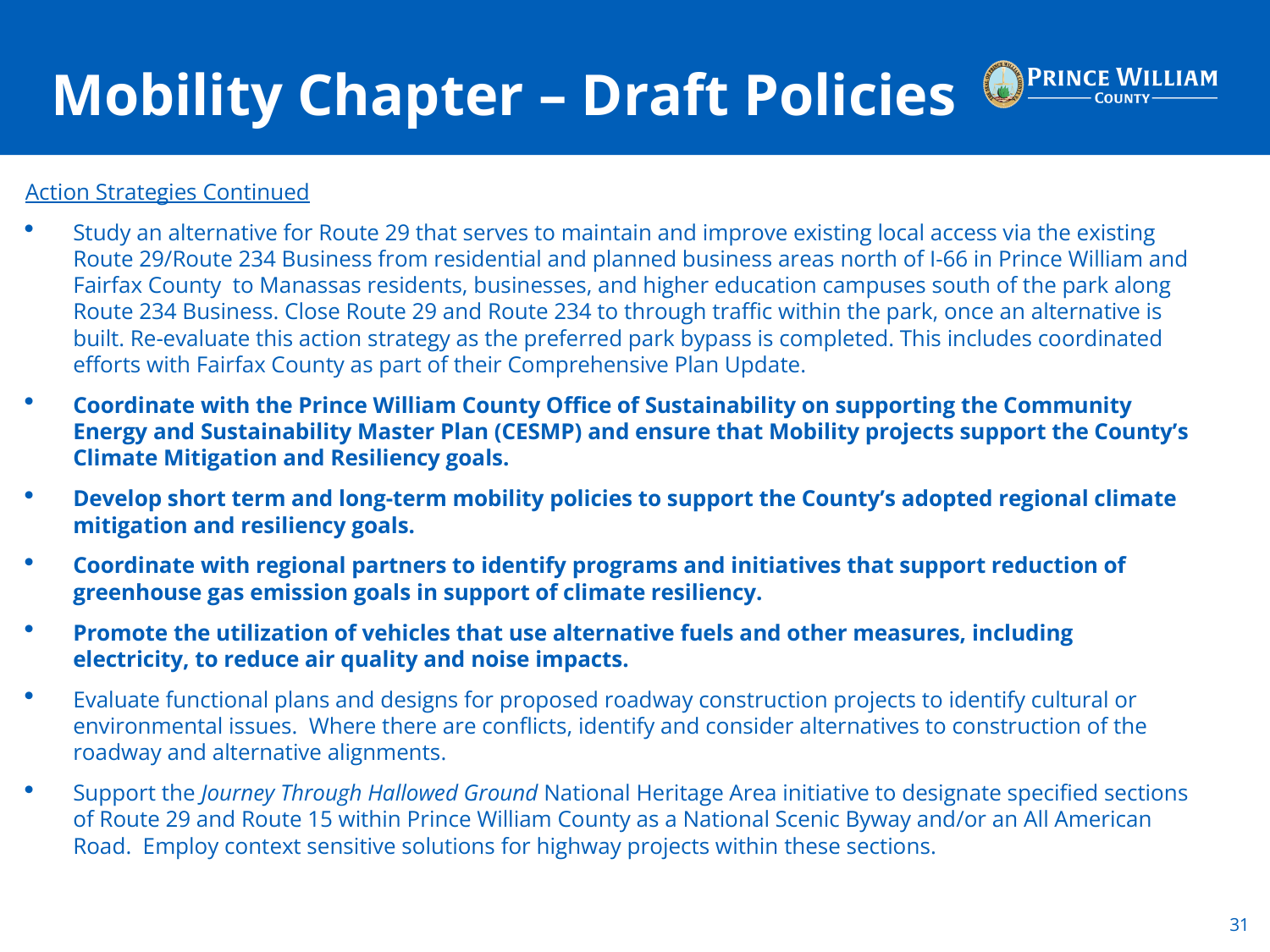

# Mobility Chapter – Draft Policies
Action Strategies Continued
Study an alternative for Route 29 that serves to maintain and improve existing local access via the existing Route 29/Route 234 Business from residential and planned business areas north of I-66 in Prince William and Fairfax County  to Manassas residents, businesses, and higher education campuses south of the park along Route 234 Business. Close Route 29 and Route 234 to through traffic within the park, once an alternative is built. Re-evaluate this action strategy as the preferred park bypass is completed. This includes coordinated efforts with Fairfax County as part of their Comprehensive Plan Update.
Coordinate with the Prince William County Office of Sustainability on supporting the Community Energy and Sustainability Master Plan (CESMP) and ensure that Mobility projects support the County’s Climate Mitigation and Resiliency goals.
Develop short term and long-term mobility policies to support the County’s adopted regional climate mitigation and resiliency goals.
Coordinate with regional partners to identify programs and initiatives that support reduction of greenhouse gas emission goals in support of climate resiliency.
Promote the utilization of vehicles that use alternative fuels and other measures, including electricity, to reduce air quality and noise impacts.
Evaluate functional plans and designs for proposed roadway construction projects to identify cultural or environmental issues.  Where there are conflicts, identify and consider alternatives to construction of the roadway and alternative alignments.
Support the Journey Through Hallowed Ground National Heritage Area initiative to designate specified sections of Route 29 and Route 15 within Prince William County as a National Scenic Byway and/or an All American Road.  Employ context sensitive solutions for highway projects within these sections.
31